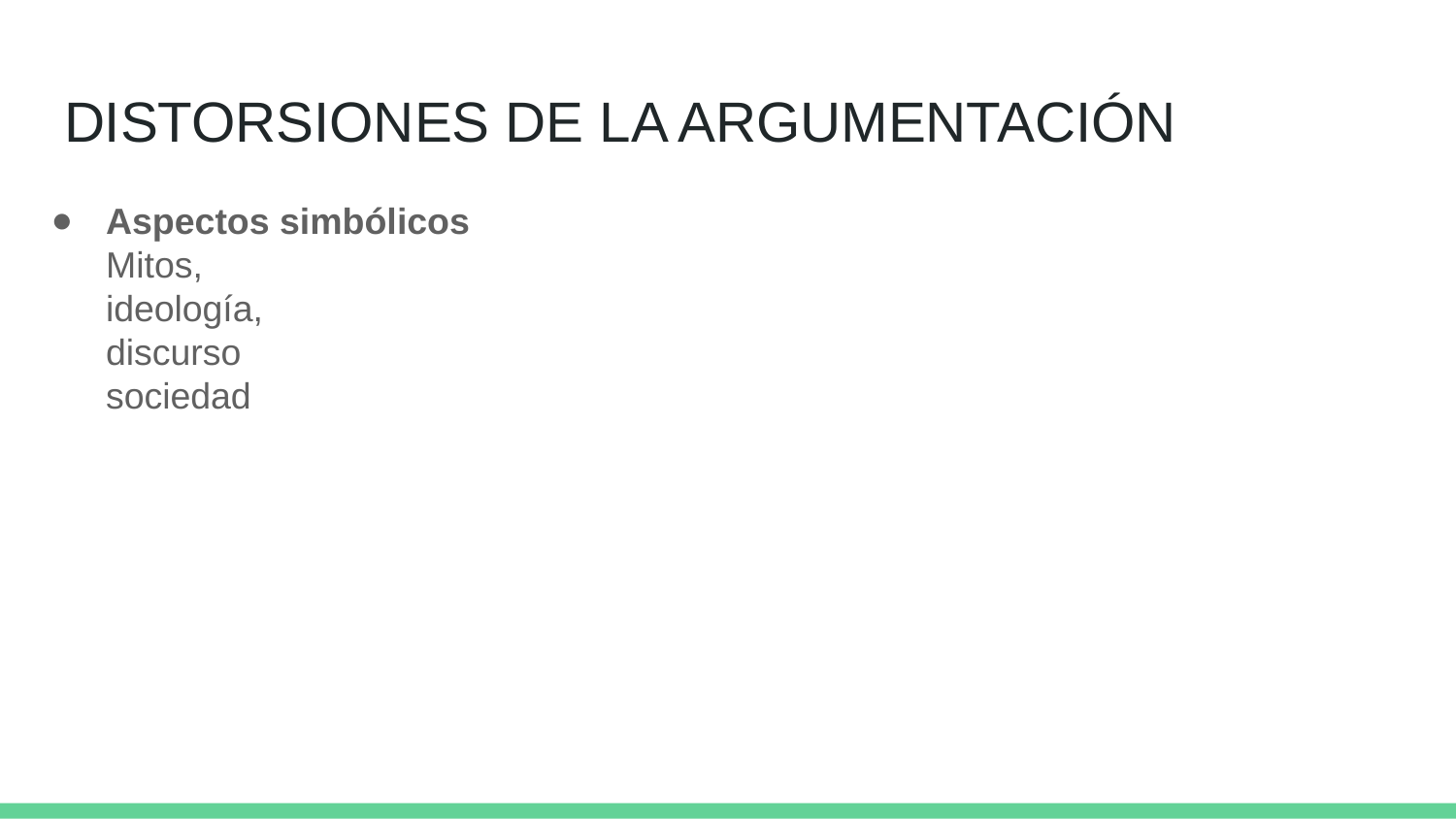

# DISTORSIONES DE LA ARGUMENTACIÓN
Aspectos simbólicos
Mitos,
ideología,
discurso
sociedad